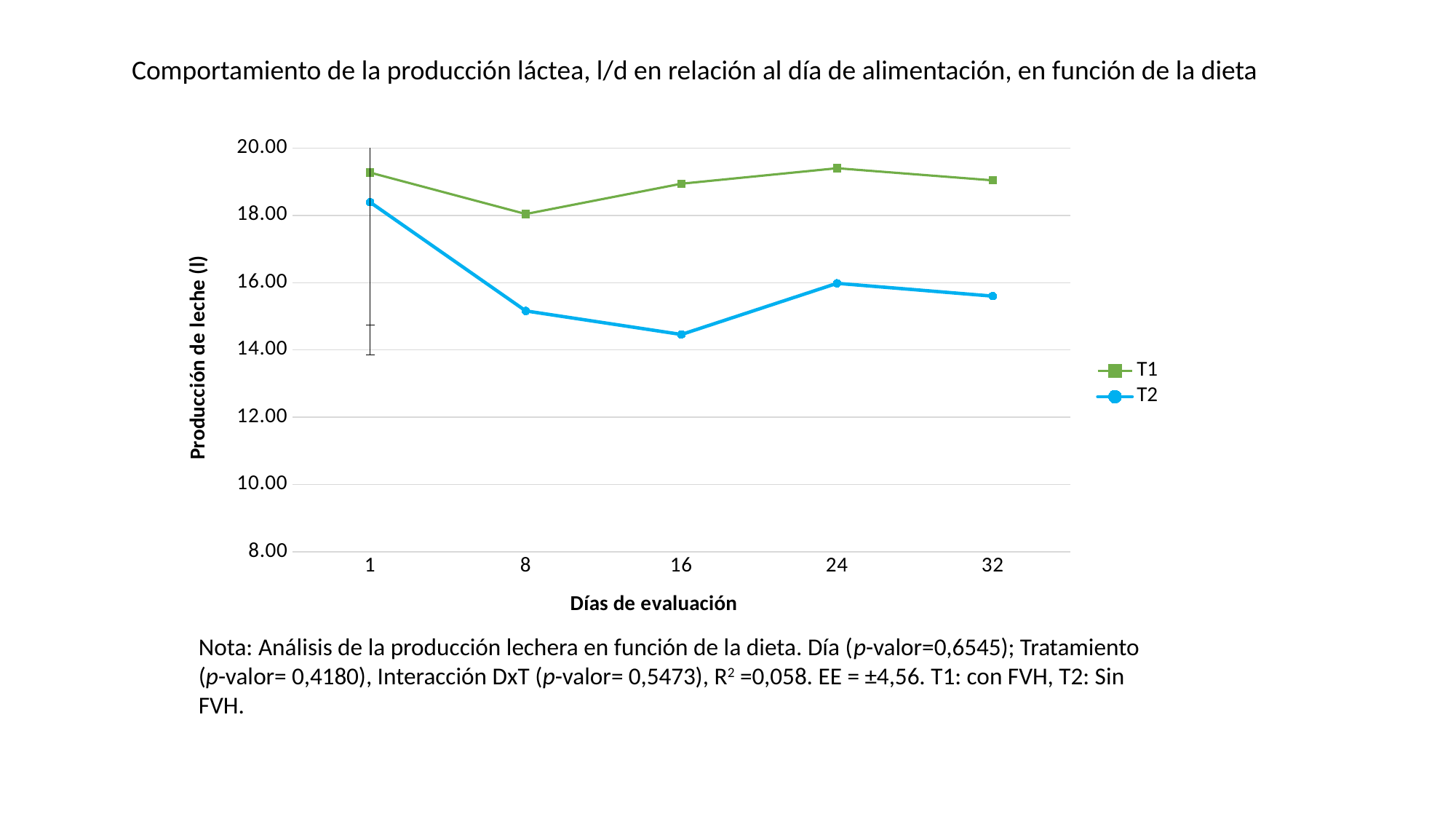

Comportamiento de la producción láctea, l/d en relación al día de alimentación, en función de la dieta

### Chart

| Category |  |  |
|---|---|---|
| 1 | 19.27 | 18.39 |
| 8 | 18.04 | 15.16 |
| 16 | 18.94 | 14.459999999999999 |
| 24 | 19.4 | 15.979999999999999 |
| 32 | 19.04 | 15.6 |
Nota: Análisis de la producción lechera en función de la dieta. Día (p-valor=0,6545); Tratamiento (p-valor= 0,4180), Interacción DxT (p-valor= 0,5473), R2 =0,058. EE = ±4,56. T1: con FVH, T2: Sin FVH.